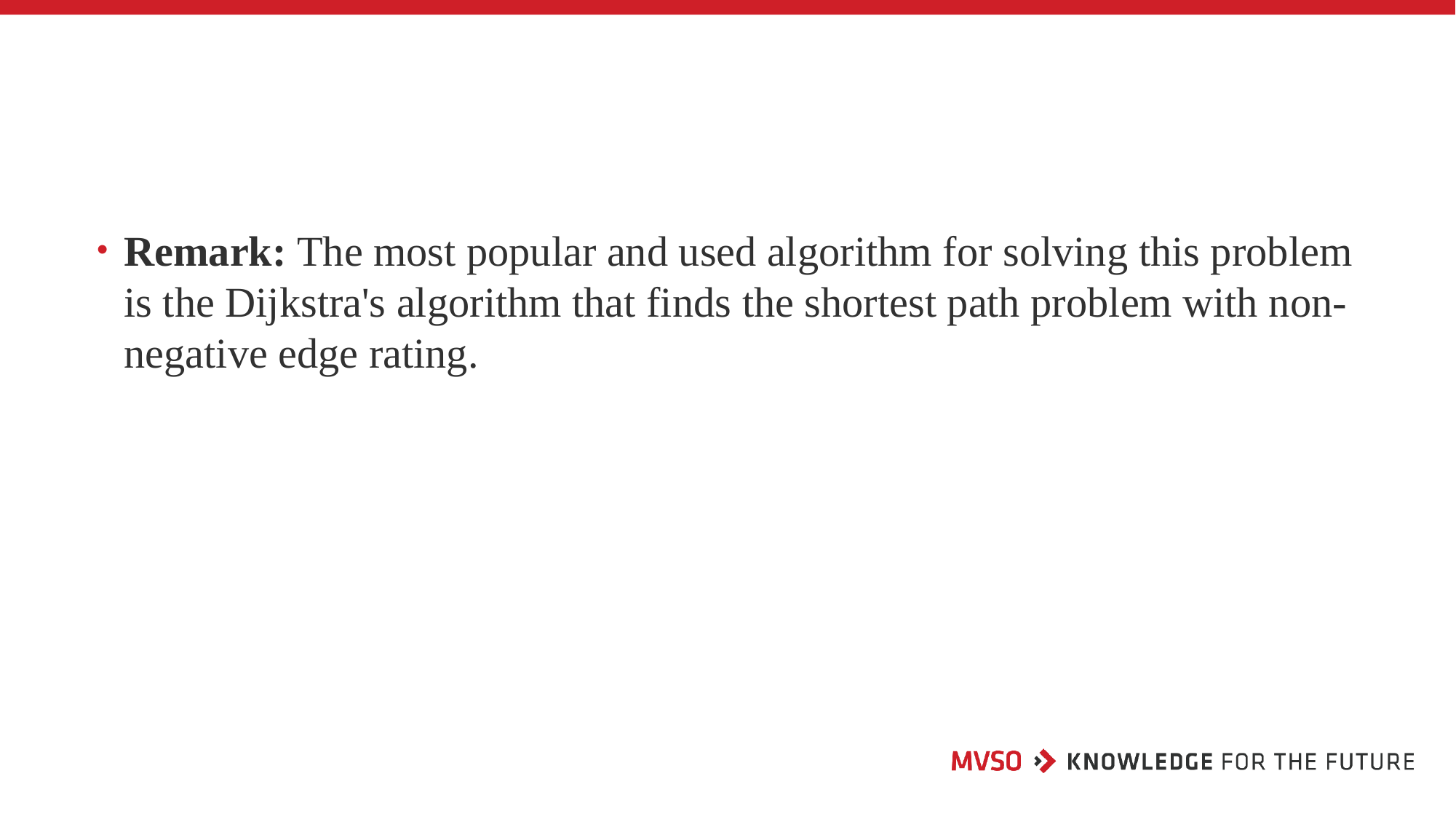

Remark: The most popular and used algorithm for solving this problem is the Dijkstra's algorithm that finds the shortest path problem with non-negative edge rating.